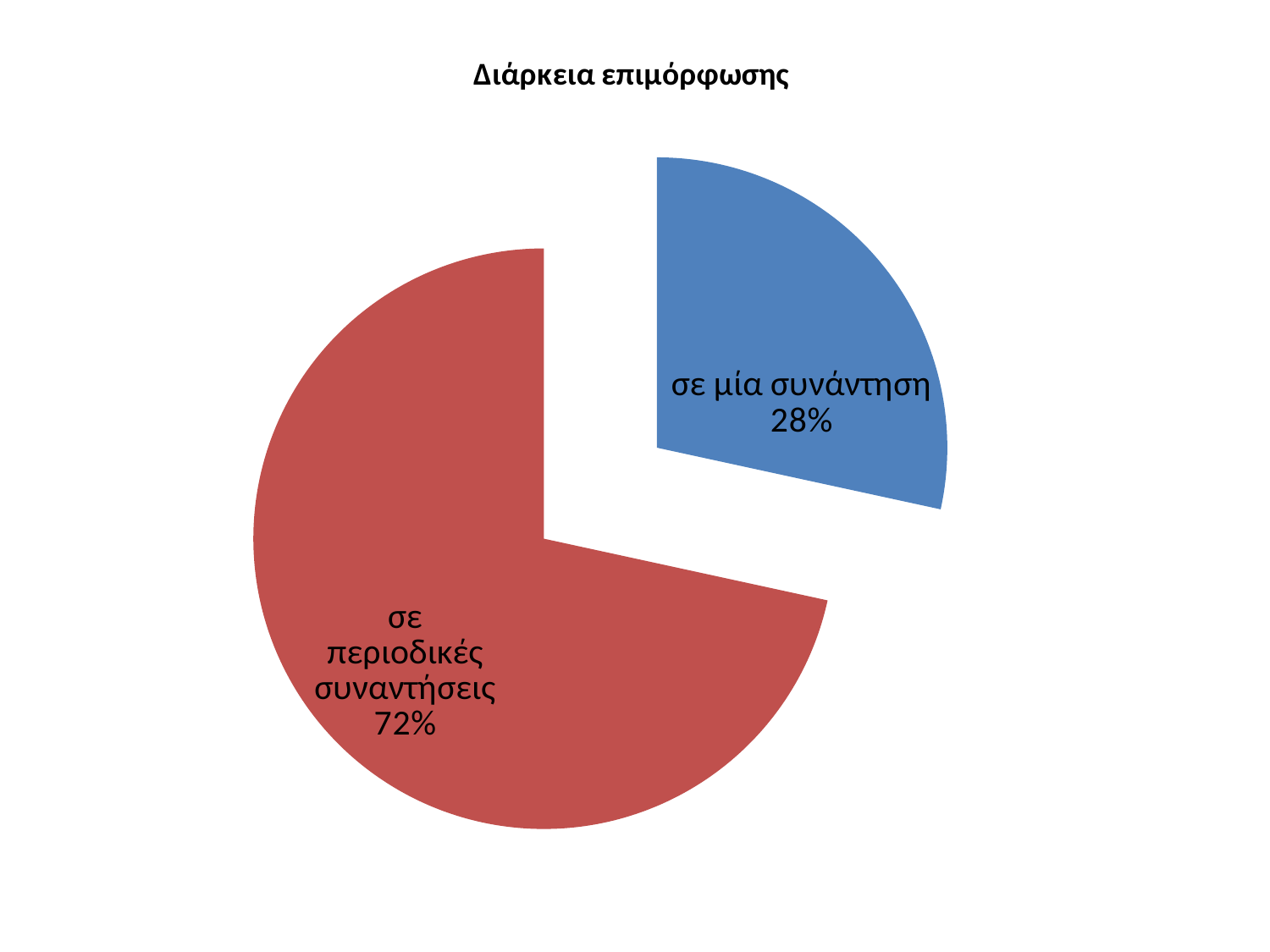

### Chart: Διάρκεια επιμόρφωσης

| Category |  |
|---|---|
| σε μία συνάντηση | 25.0 |
| σε περιοδικές συναντήσεις | 63.0 |